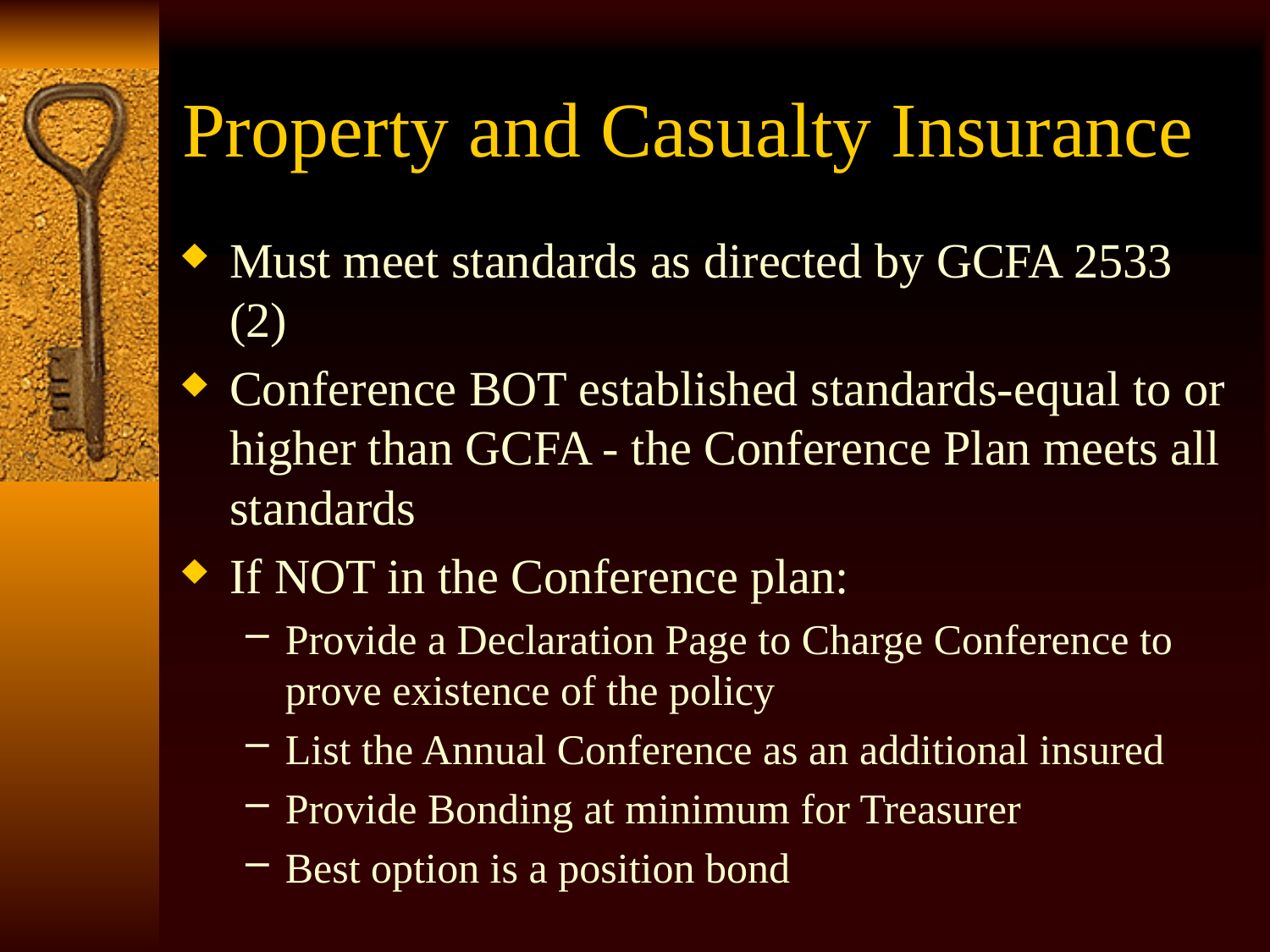

# Property and Casualty Insurance
Must meet standards as directed by GCFA 2533 (2)
Conference BOT established standards-equal to or higher than GCFA - the Conference Plan meets all standards
If NOT in the Conference plan:
Provide a Declaration Page to Charge Conference to prove existence of the policy
List the Annual Conference as an additional insured
Provide Bonding at minimum for Treasurer
Best option is a position bond